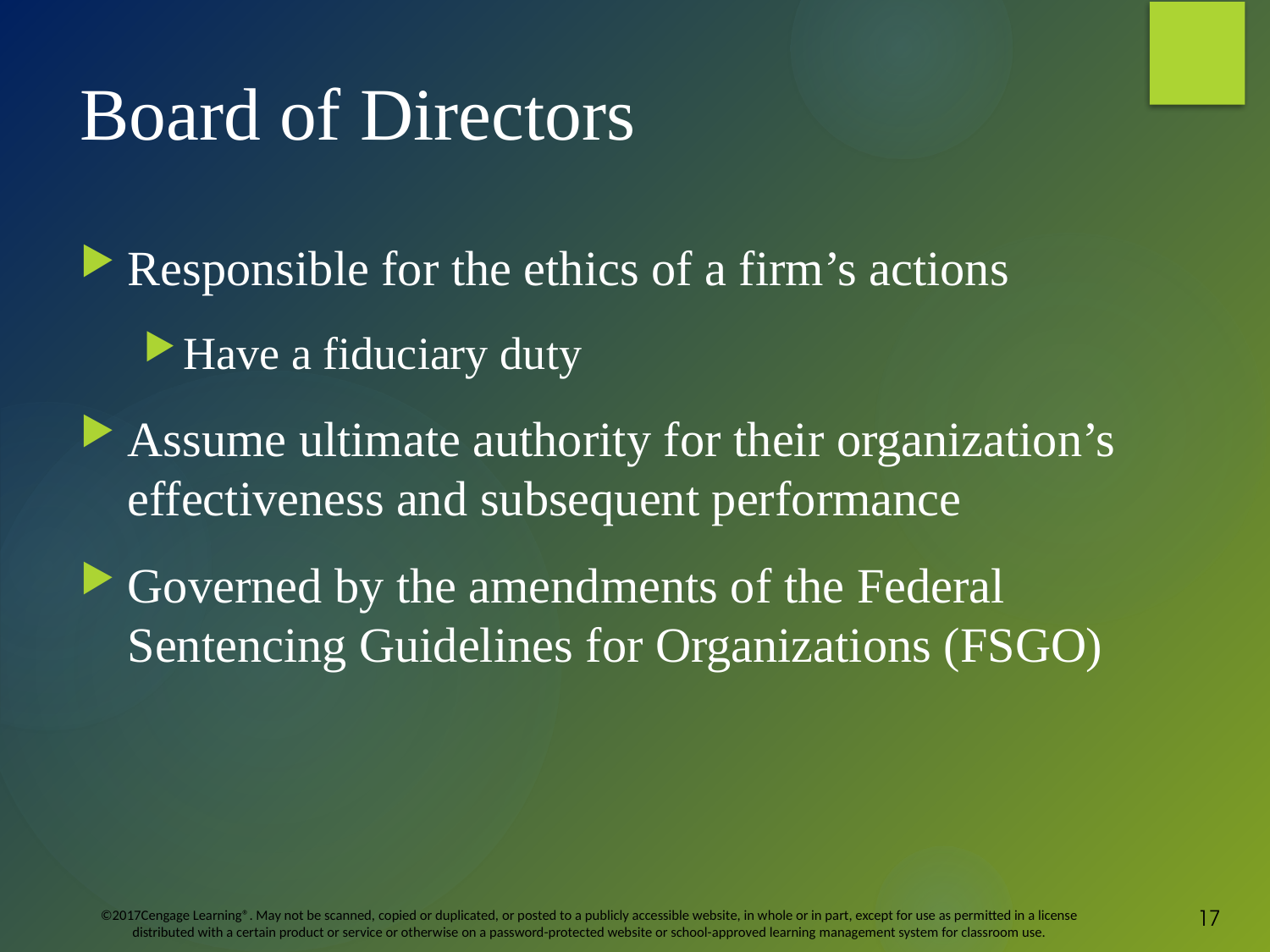

# Board of Directors
Responsible for the ethics of a firm’s actions
Have a fiduciary duty
Assume ultimate authority for their organization’s effectiveness and subsequent performance
Governed by the amendments of the Federal Sentencing Guidelines for Organizations (FSGO)
17